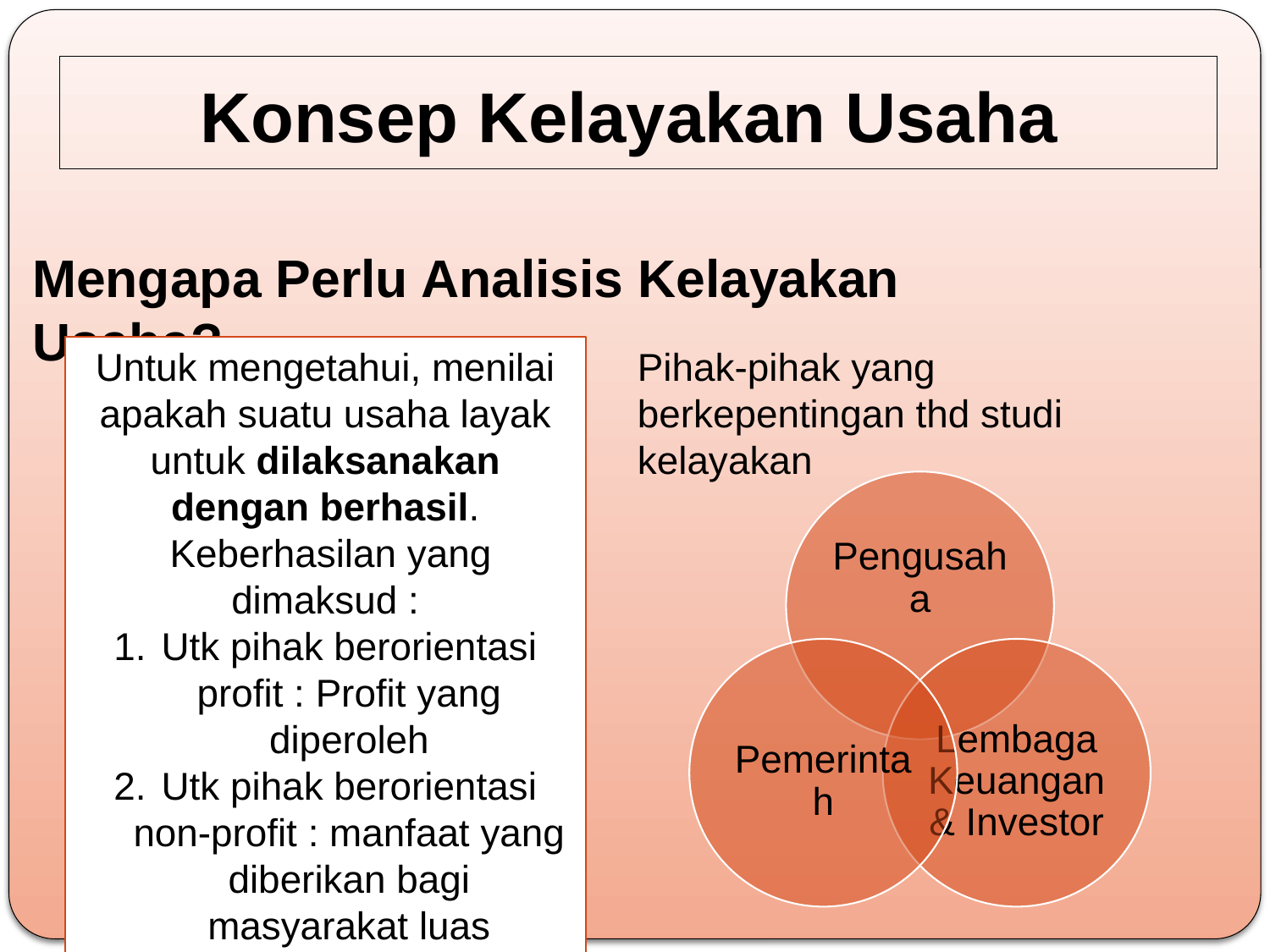

# Konsep Kelayakan Usaha
Mengapa Perlu Analisis Kelayakan Usaha?
Untuk mengetahui, menilai apakah suatu usaha layak untuk dilaksanakan dengan berhasil.
 Keberhasilan yang dimaksud :
Utk pihak berorientasi profit : Profit yang diperoleh
Utk pihak berorientasi non-profit : manfaat yang diberikan bagi masyarakat luas

Pihak-pihak yang berkepentingan thd studi kelayakan
Pengusaha
Lembaga Keuangan & Investor
Pemerintah